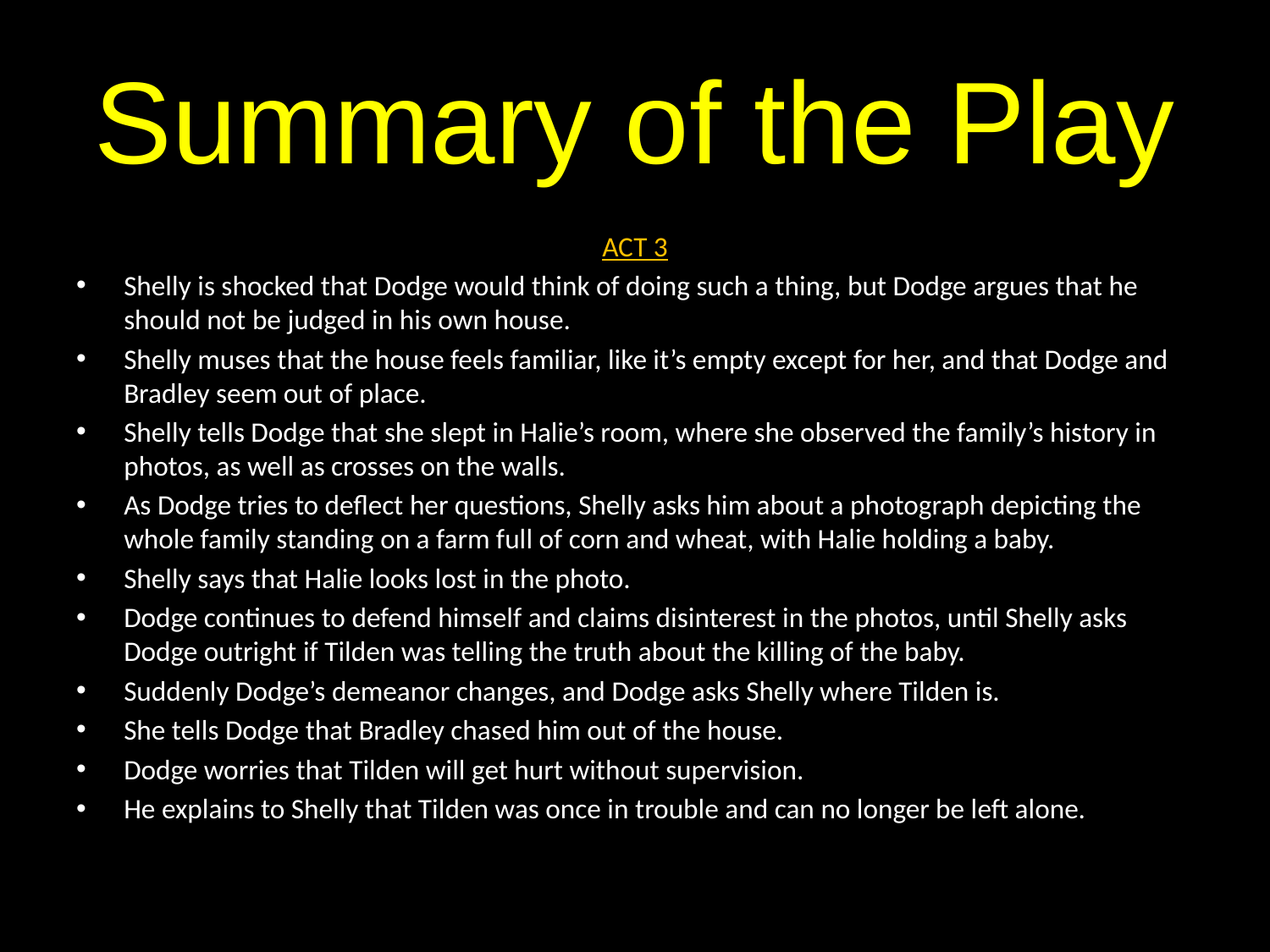

# Summary of the Play
ACT 3
Shelly is shocked that Dodge would think of doing such a thing, but Dodge argues that he should not be judged in his own house.
Shelly muses that the house feels familiar, like it’s empty except for her, and that Dodge and Bradley seem out of place.
Shelly tells Dodge that she slept in Halie’s room, where she observed the family’s history in photos, as well as crosses on the walls.
As Dodge tries to deflect her questions, Shelly asks him about a photograph depicting the whole family standing on a farm full of corn and wheat, with Halie holding a baby.
Shelly says that Halie looks lost in the photo.
Dodge continues to defend himself and claims disinterest in the photos, until Shelly asks Dodge outright if Tilden was telling the truth about the killing of the baby.
Suddenly Dodge’s demeanor changes, and Dodge asks Shelly where Tilden is.
She tells Dodge that Bradley chased him out of the house.
Dodge worries that Tilden will get hurt without supervision.
He explains to Shelly that Tilden was once in trouble and can no longer be left alone.